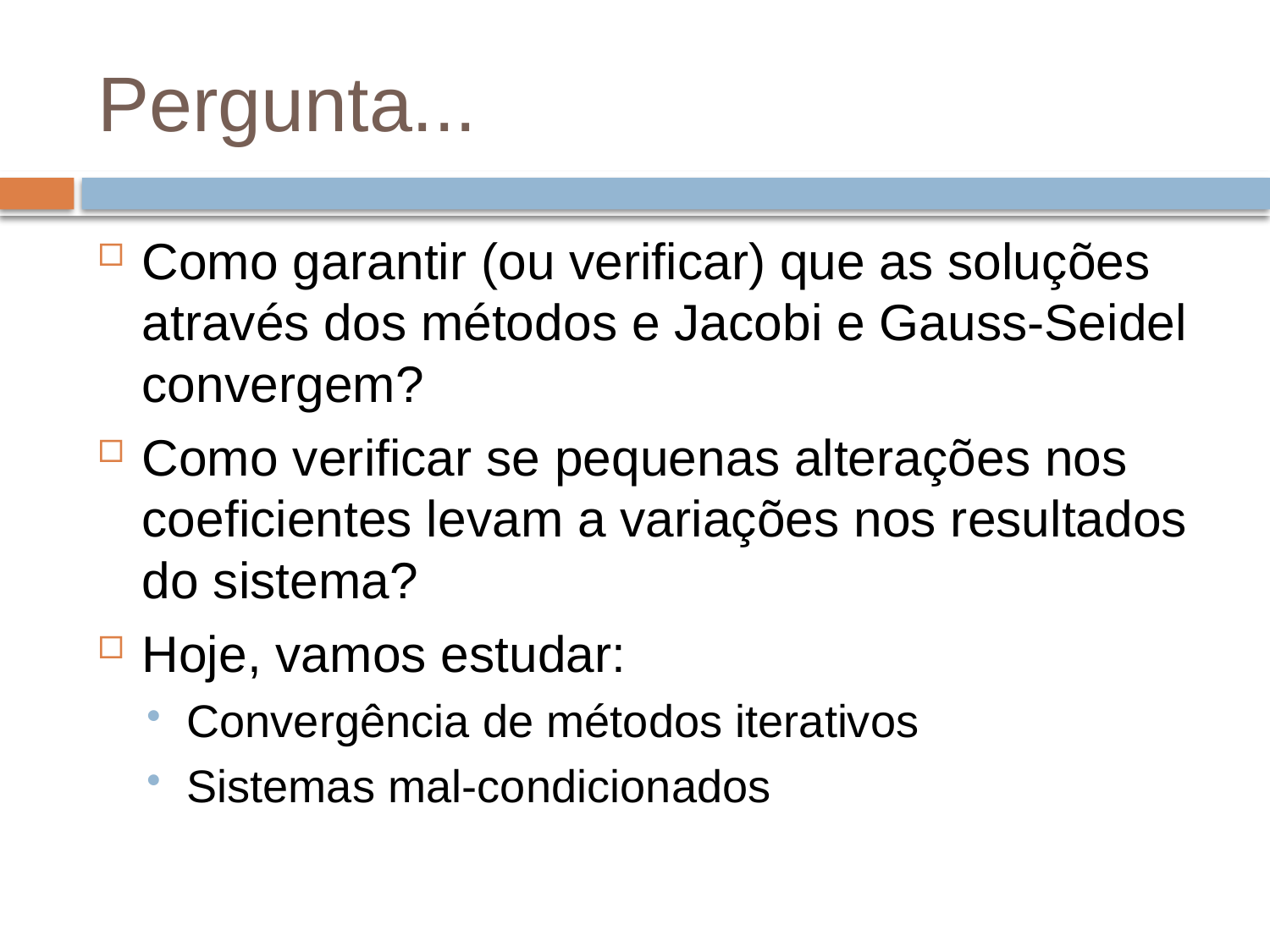

# Pergunta...
Como garantir (ou verificar) que as soluções através dos métodos e Jacobi e Gauss-Seidel convergem?
Como verificar se pequenas alterações nos coeficientes levam a variações nos resultados do sistema?
Hoje, vamos estudar:
Convergência de métodos iterativos
Sistemas mal-condicionados